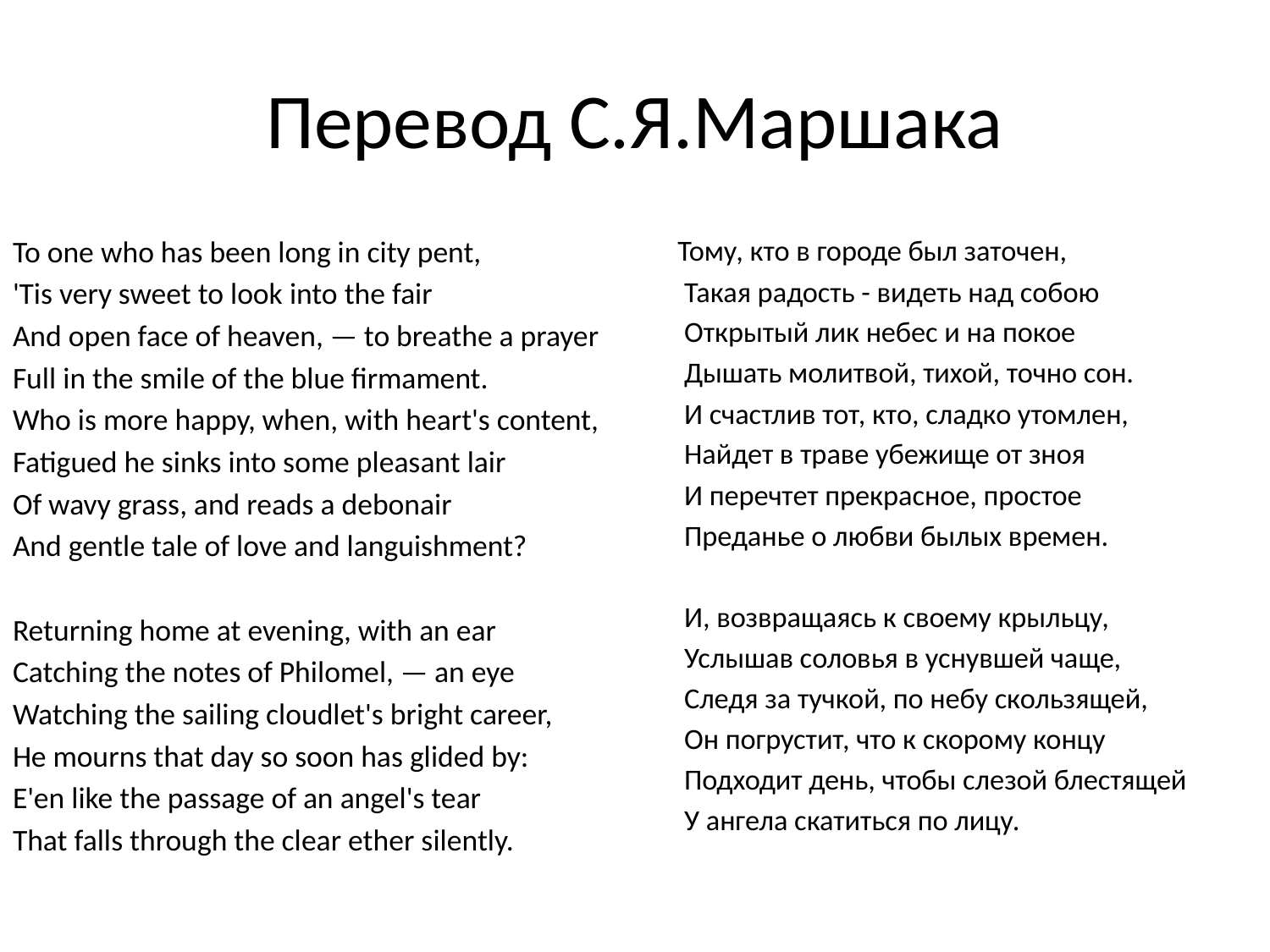

# Перевод С.Я.Маршака
To one who has been long in city pent,
'Tis very sweet to look into the fair
And open face of heaven, — to breathe a prayer
Full in the smile of the blue firmament.
Who is more happy, when, with heart's content,
Fatigued he sinks into some pleasant lair
Of wavy grass, and reads a debonair
And gentle tale of love and languishment?

Returning home at evening, with an ear
Catching the notes of Philomel, — an eye
Watching the sailing cloudlet's bright career,
He mourns that day so soon has glided by:
E'en like the passage of an angel's tear
That falls through the clear ether silently.

Тому, кто в городе был заточен,
 Такая радость - видеть над собою
 Открытый лик небес и на покое
 Дышать молитвой, тихой, точно сон.
 И счастлив тот, кто, сладко утомлен,
 Найдет в траве убежище от зноя
 И перечтет прекрасное, простое
 Преданье о любви былых времен.

 И, возвращаясь к своему крыльцу,
 Услышав соловья в уснувшей чаще,
 Следя за тучкой, по небу скользящей,
 Он погрустит, что к скорому концу
 Подходит день, чтобы слезой блестящей
 У ангела скатиться по лицу.